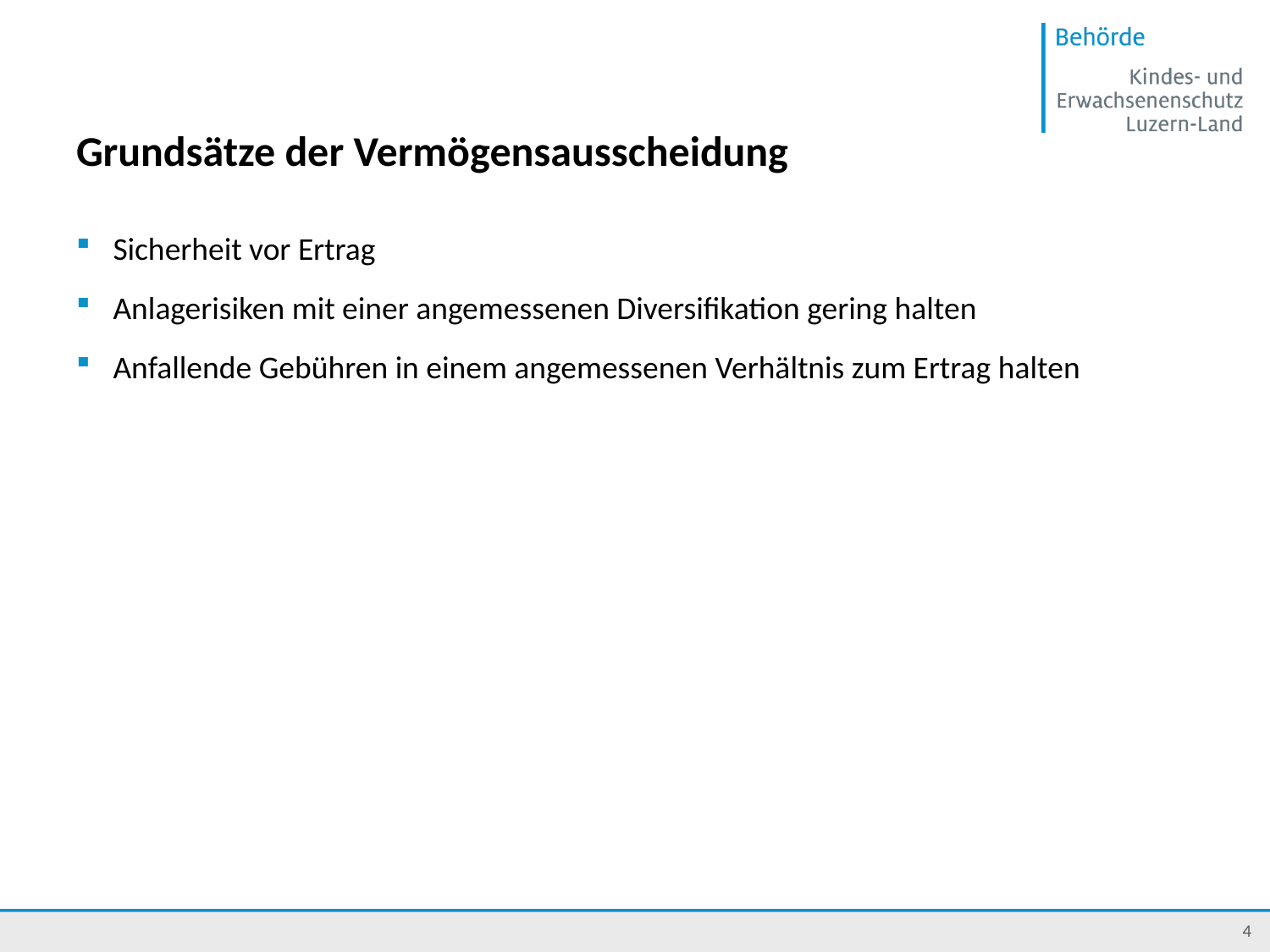

# Grundsätze der Vermögensausscheidung
Sicherheit vor Ertrag
Anlagerisiken mit einer angemessenen Diversifikation gering halten
Anfallende Gebühren in einem angemessenen Verhältnis zum Ertrag halten
4